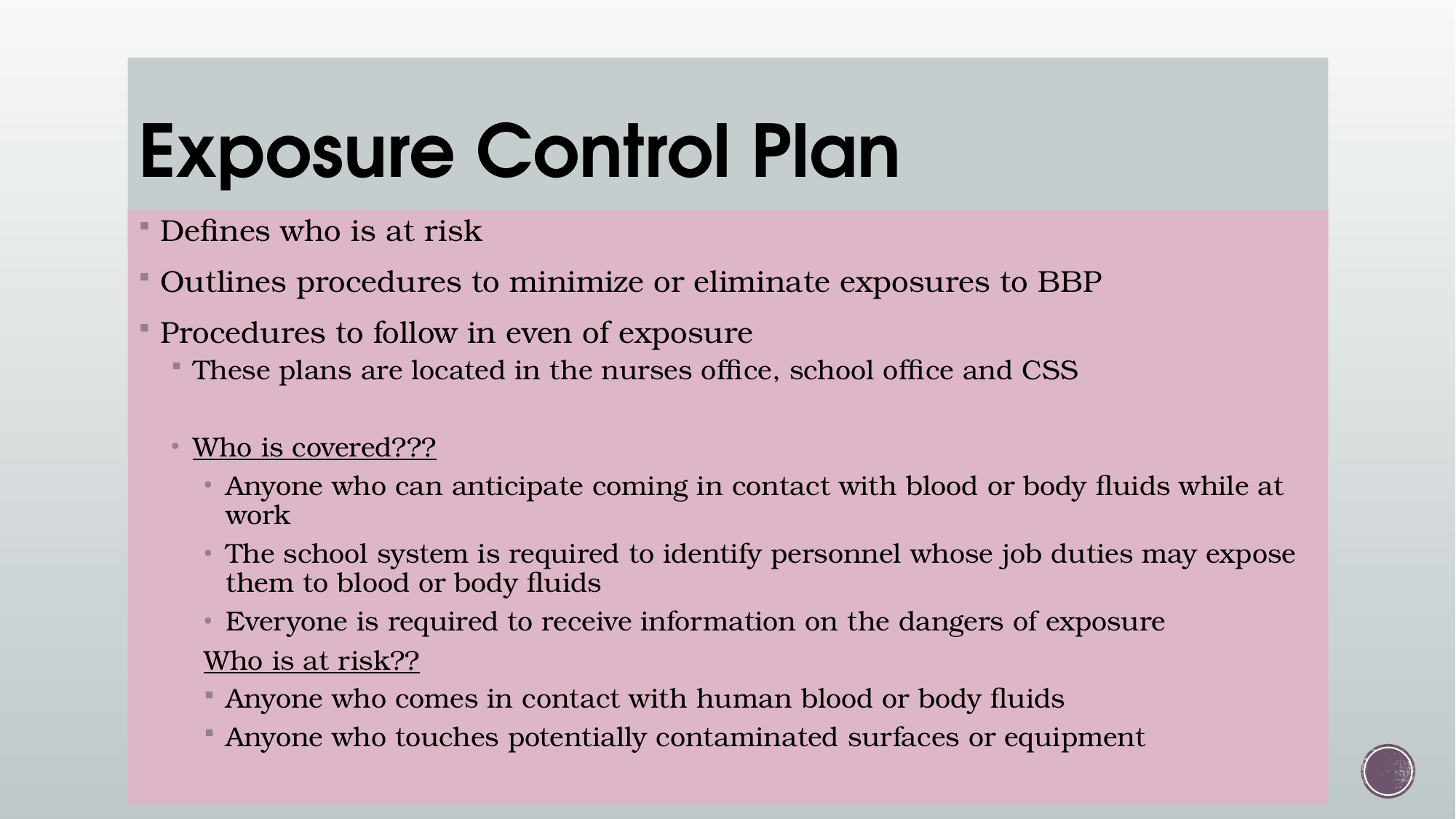

# Exposure Control Plan
Defines who is at risk
Outlines procedures to minimize or eliminate exposures to BBP
Procedures to follow in even of exposure
These plans are located in the nurses office, school office and CSS

Who is covered???
Anyone who can anticipate coming in contact with blood or body fluids while at work
The school system is required to identify personnel whose job duties may expose them to blood or body fluids
Everyone is required to receive information on the dangers of exposure
Who is at risk??
Anyone who comes in contact with human blood or body fluids
Anyone who touches potentially contaminated surfaces or equipment